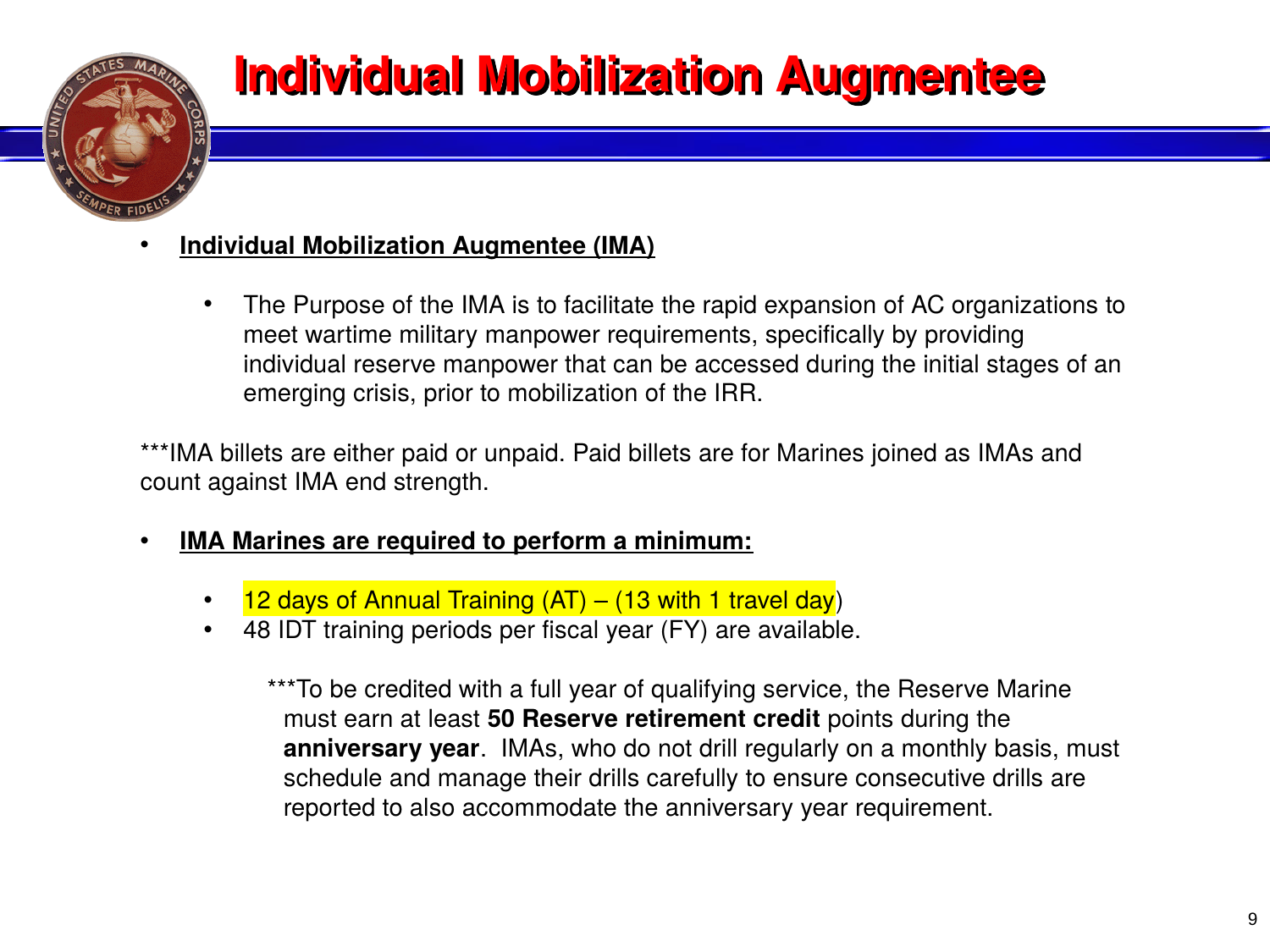

# Individual Mobilization Augmentee
Individual Mobilization Augmentee (IMA)

The Purpose of the IMA is to facilitate the rapid expansion of AC organizations to meet wartime military manpower requirements, specifically by providing individual reserve manpower that can be accessed during the initial stages of an emerging crisis, prior to mobilization of the IRR.

***IMA billets are either paid or unpaid. Paid billets are for Marines joined as IMAs and count against IMA end strength.

IMA Marines are required to perform a minimum:

12 days of Annual Training (AT) – (13 with 1 travel day)
48 IDT training periods per fiscal year (FY) are available.

***To be credited with a full year of qualifying service, the Reserve Marine must earn at least 50 Reserve retirement credit points during the anniversary year.  IMAs, who do not drill regularly on a monthly basis, must schedule and manage their drills carefully to ensure consecutive drills are reported to also accommodate the anniversary year requirement.

9